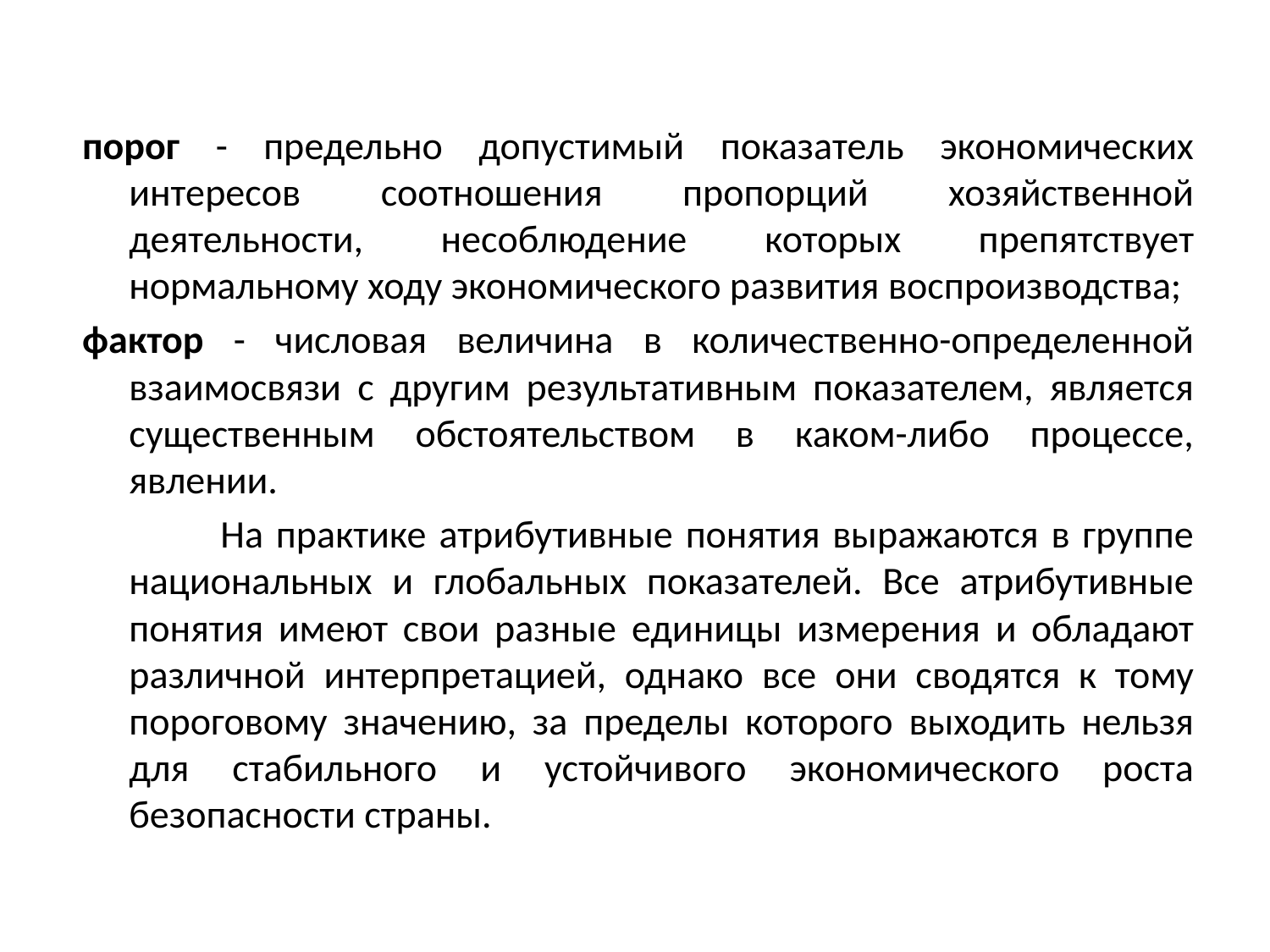

порог - предельно допустимый показатель экономических интересов соотношения пропорций хозяйственной деятельности, несоблюдение которых препятствует нормальному ходу экономического развития воспроизводства;
фактор - числовая величина в количественно-определенной взаимосвязи с другим результативным показателем, является существенным обстоятельством в каком-либо процессе, явлении.
           На практике атрибутивные понятия выражаются в группе национальных и глобальных показателей. Все атрибутивные понятия имеют свои разные единицы измерения и обладают различной интерпретацией, однако все они сводятся к тому пороговому значению, за пределы которого выходить нельзя для стабильного и устойчивого экономического роста безопасности страны.